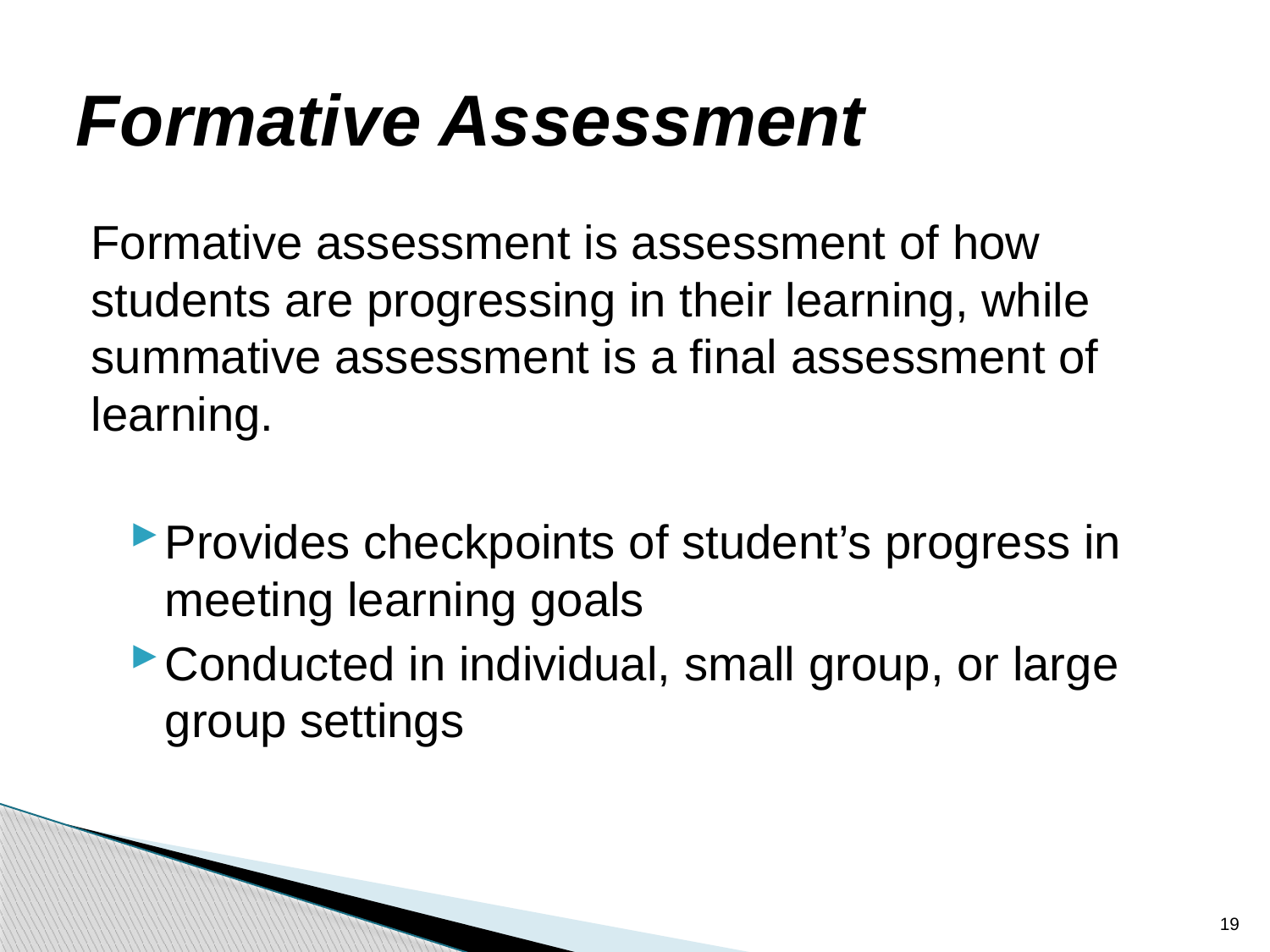

# Formative Assessment
Formative assessment is assessment of how students are progressing in their learning, while summative assessment is a final assessment of learning.

Provides checkpoints of student’s progress in meeting learning goals
Conducted in individual, small group, or large group settings

19